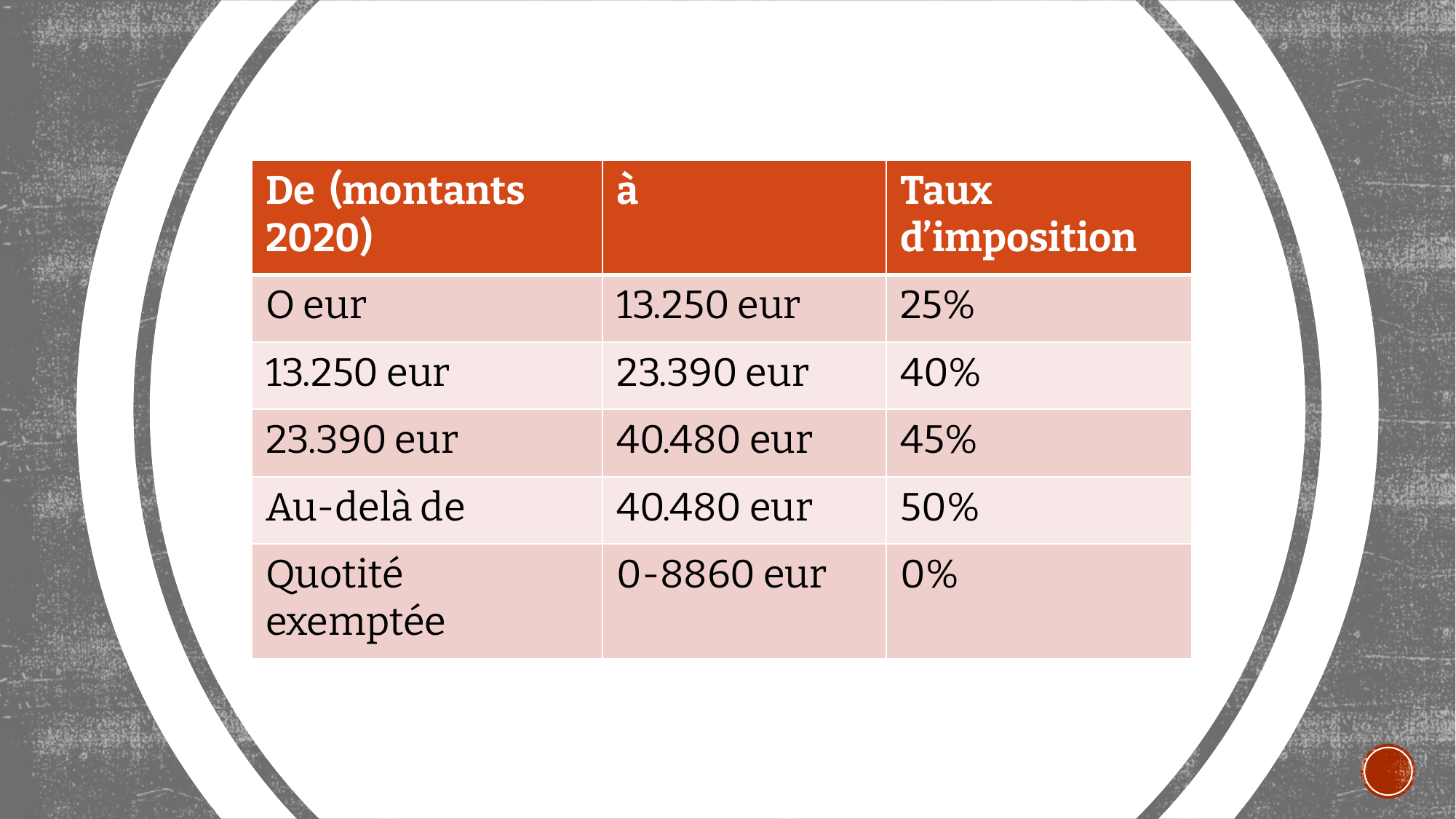

| De (montants 2020) | à | Taux d’imposition |
| --- | --- | --- |
| O eur | 13.250 eur | 25% |
| 13.250 eur | 23.390 eur | 40% |
| 23.390 eur | 40.480 eur | 45% |
| Au-delà de | 40.480 eur | 50% |
| Quotité exemptée | 0-8860 eur | 0% |